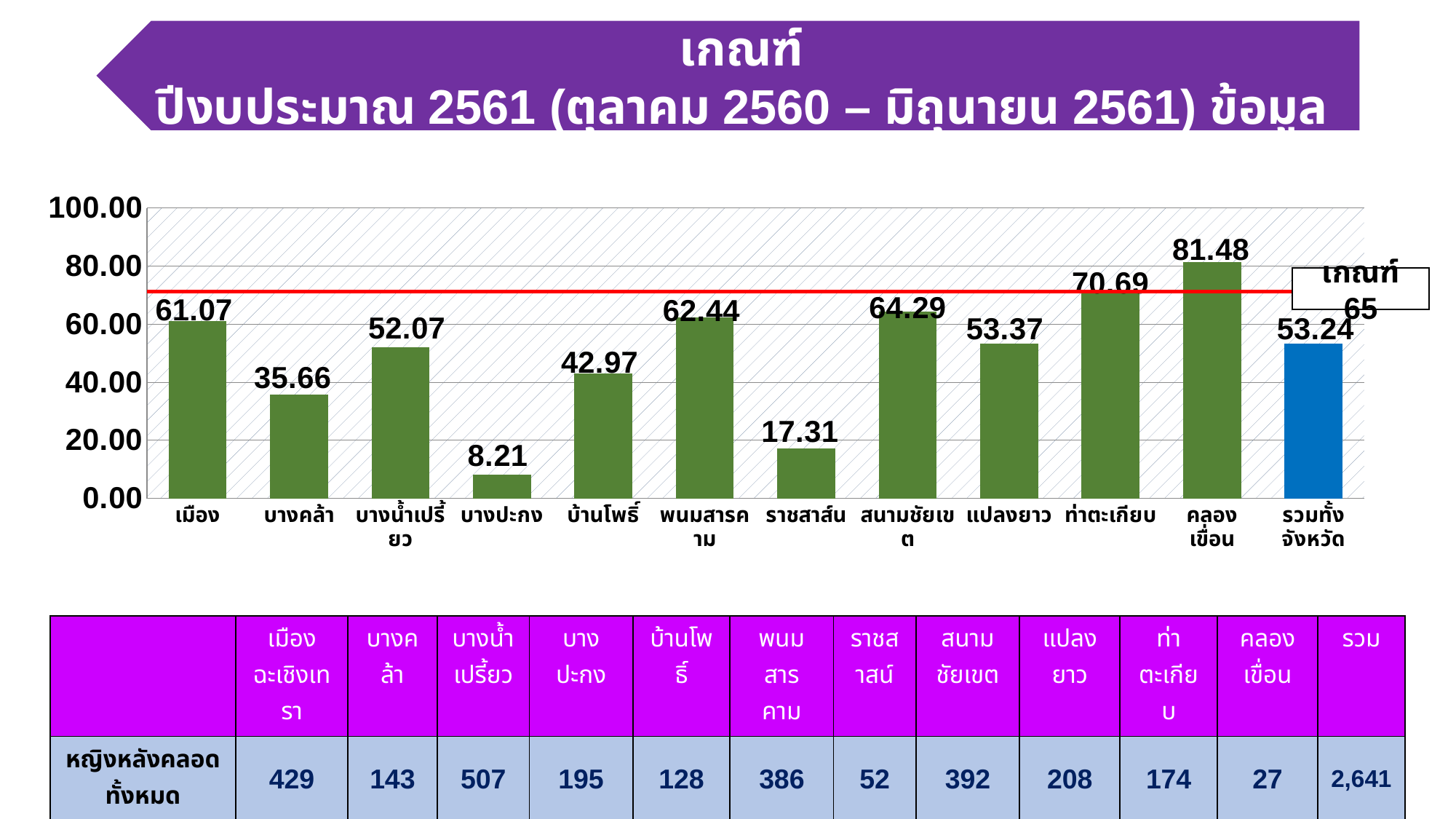

ร้อยละของหญิงหลังคลอดได้รับการดูแลครบ  3 ครั้งตามเกณฑ์
ปีงบประมาณ 2561 (ตุลาคม 2560 – มิถุนายน 2561) ข้อมูลจาก HDC 29 มิถุนายน 2561

### Chart

| Category | คิดเป็นร้อยละ |
|---|---|
| เมือง | 61.07226107226107 |
| บางคล้า | 35.66433566433567 |
| บางน้ำเปรี้ยว | 52.071005917159766 |
| บางปะกง | 8.205128205128204 |
| บ้านโพธิ์ | 42.96875 |
| พนมสารคาม | 62.43523316062176 |
| ราชสาส์น | 17.307692307692307 |
| สนามชัยเขต | 64.28571428571429 |
| แปลงยาว | 53.36538461538461 |
| ท่าตะเกียบ | 70.6896551724138 |
| คลองเขื่อน | 81.48148148148148 |
| รวมทั้งจังหวัด | 53.24 |
เกณฑ์ 65
|  | เมืองฉะเชิงเทรา | บางคล้า | บางน้ำเปรี้ยว | บาง ปะกง | บ้านโพธิ์ | พนม สารคาม | ราชสาสน์ | สนาม ชัยเขต | แปลงยาว | ท่าตะเกียบ | คลองเขื่อน | รวม |
| --- | --- | --- | --- | --- | --- | --- | --- | --- | --- | --- | --- | --- |
| หญิงหลังคลอดทั้งหมด | 429 | 143 | 507 | 195 | 128 | 386 | 52 | 392 | 208 | 174 | 27 | 2,641 |
| ได้การติดตาม 3 ครั้งตามเกณฑ์ | 262 | 51 | 264 | 16 | 55 | 241 | 9 | 252 | 111 | 123 | 22 | 1,406 |